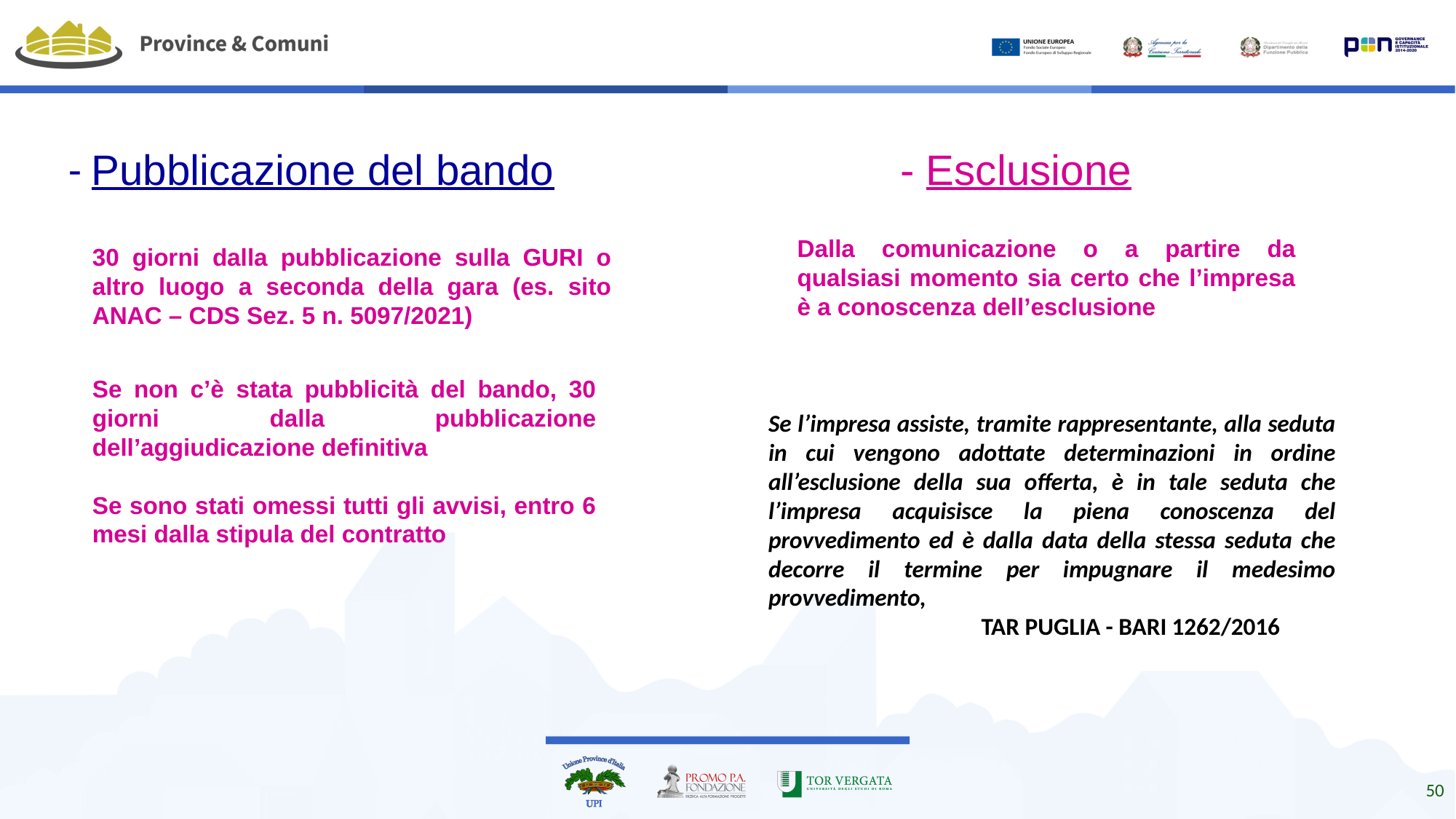

- Pubblicazione del bando
- Esclusione
Dalla comunicazione o a partire da qualsiasi momento sia certo che l’impresa è a conoscenza dell’esclusione
30 giorni dalla pubblicazione sulla GURI o altro luogo a seconda della gara (es. sito ANAC – CDS Sez. 5 n. 5097/2021)
Se non c’è stata pubblicità del bando, 30 giorni dalla pubblicazione dell’aggiudicazione definitiva

Se sono stati omessi tutti gli avvisi, entro 6 mesi dalla stipula del contratto
Se l’impresa assiste, tramite rappresentante, alla seduta in cui vengono adottate determinazioni in ordine all’esclusione della sua offerta, è in tale seduta che l’impresa acquisisce la piena conoscenza del provvedimento ed è dalla data della stessa seduta che decorre il termine per impugnare il medesimo provvedimento,
	                   TAR PUGLIA - BARI 1262/2016
50